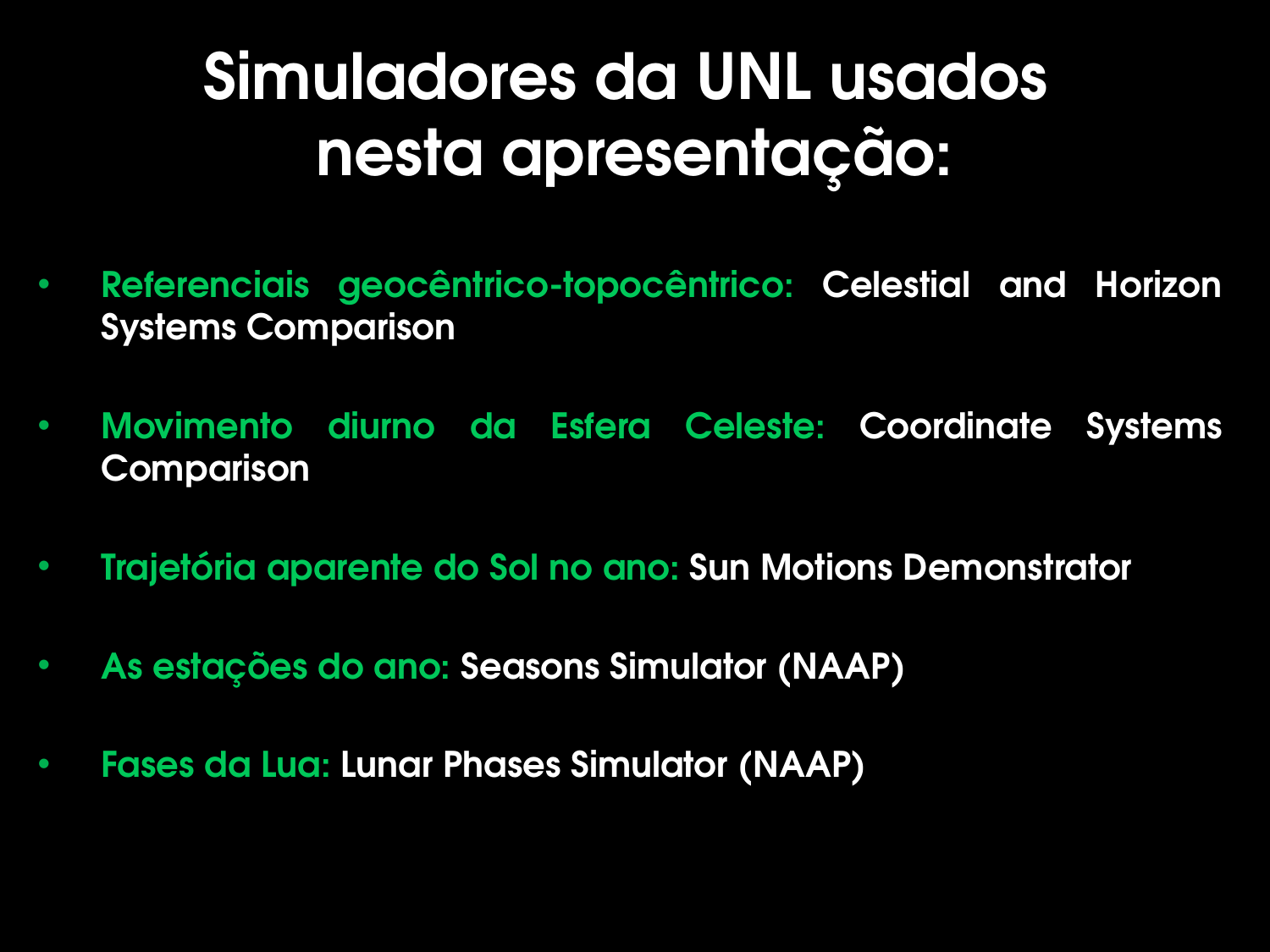

Simuladores da UNL usados
nesta apresentação:
Referenciais geocêntrico-topocêntrico: Celestial and Horizon Systems Comparison

Movimento diurno da Esfera Celeste: Coordinate Systems Comparison

Trajetória aparente do Sol no ano: Sun Motions Demonstrator

As estações do ano: Seasons Simulator (NAAP)

Fases da Lua: Lunar Phases Simulator (NAAP)